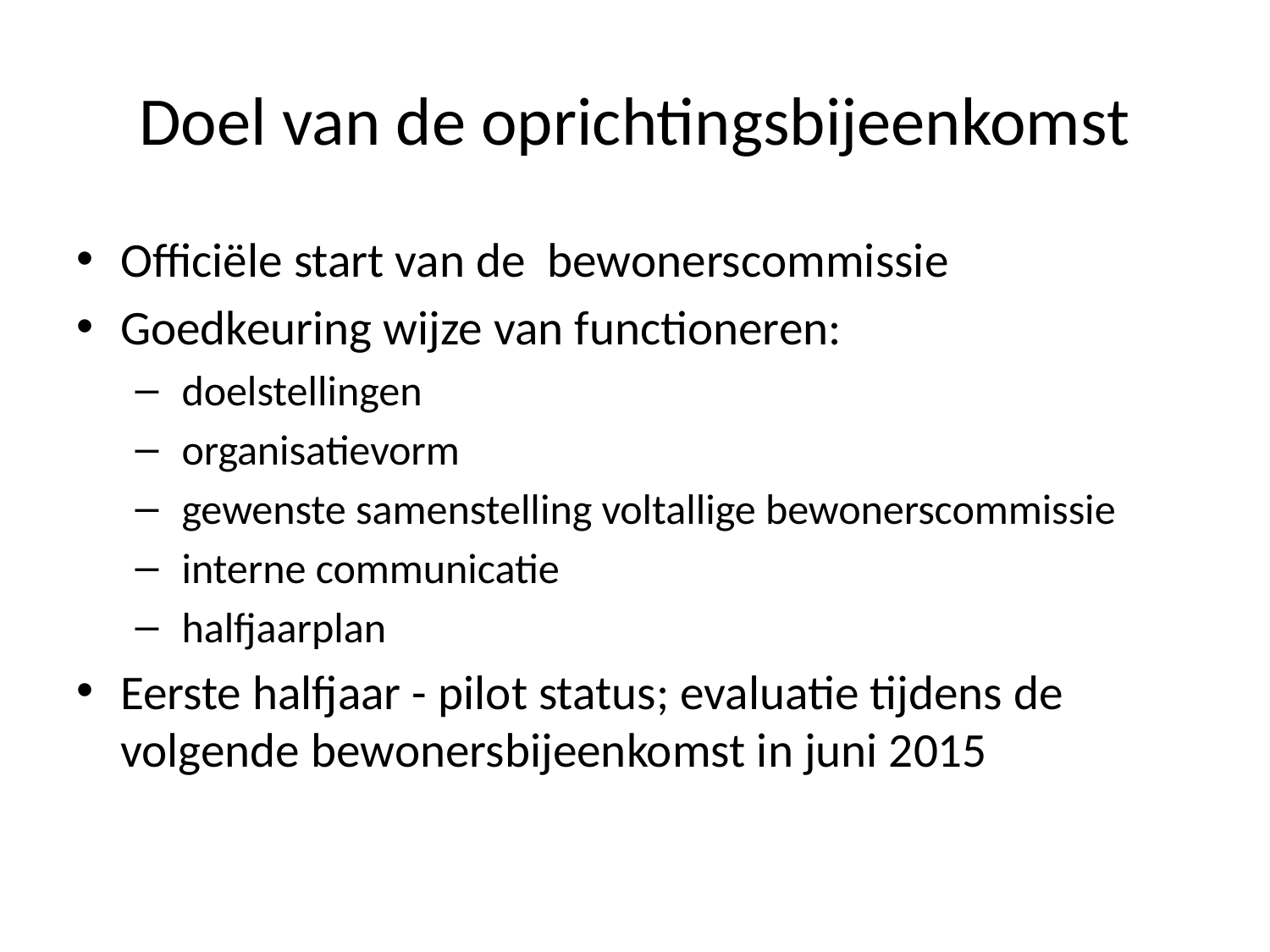

# Doel van de oprichtingsbijeenkomst
Officiële start van de  bewonerscommissie
Goedkeuring wijze van functioneren:
 doelstellingen
 organisatievorm
 gewenste samenstelling voltallige bewonerscommissie
 interne communicatie
 halfjaarplan
Eerste halfjaar - pilot status; evaluatie tijdens de volgende bewonersbijeenkomst in juni 2015